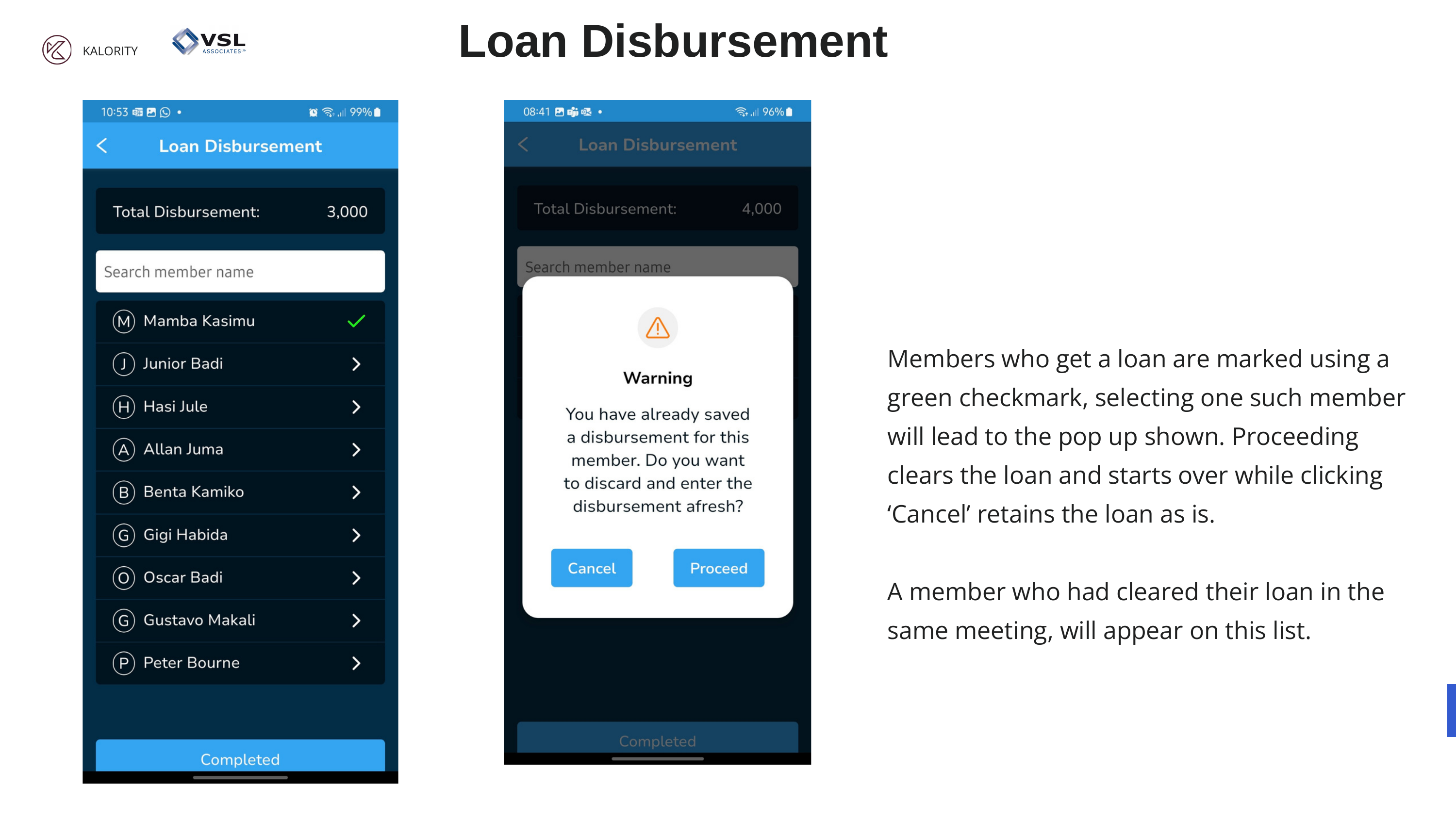

Loan Disbursement

KALORITY

Members who get a loan are marked using a green checkmark, selecting one such member will lead to the pop up shown. Proceeding clears the loan and starts over while clicking ‘Cancel’ retains the loan as is.

A member who had cleared their loan in the same meeting, will appear on this list.